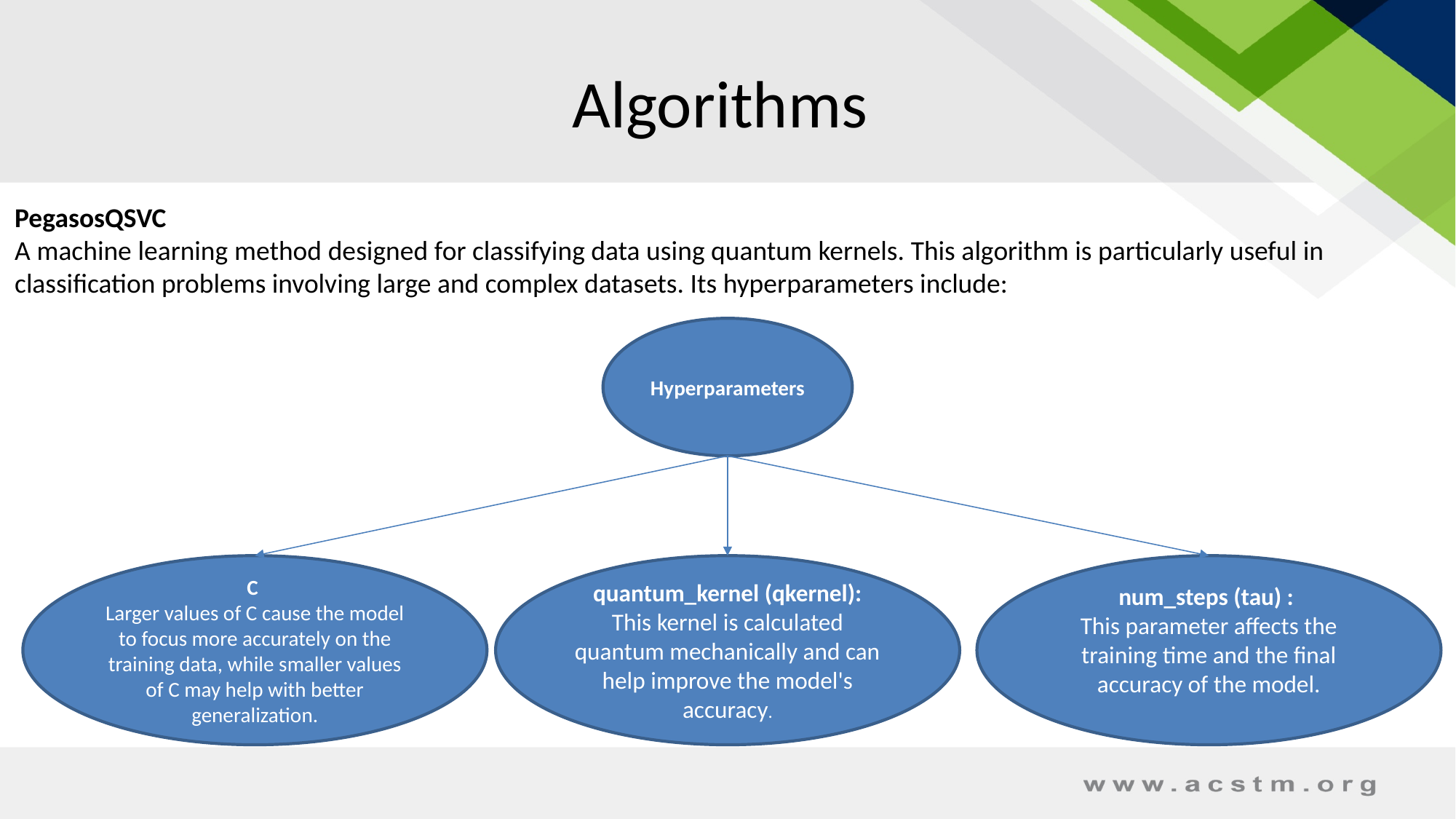

# Algorithms
PegasosQSVC
A machine learning method designed for classifying data using quantum kernels. This algorithm is particularly useful in classification problems involving large and complex datasets. Its hyperparameters include:

Hyperparameters
C
Larger values of C cause the model to focus more accurately on the training data, while smaller values of C may help with better generalization.
quantum_kernel (qkernel):
This kernel is calculated quantum mechanically and can help improve the model's accuracy.
num_steps (tau) :
This parameter affects the training time and the final accuracy of the model.